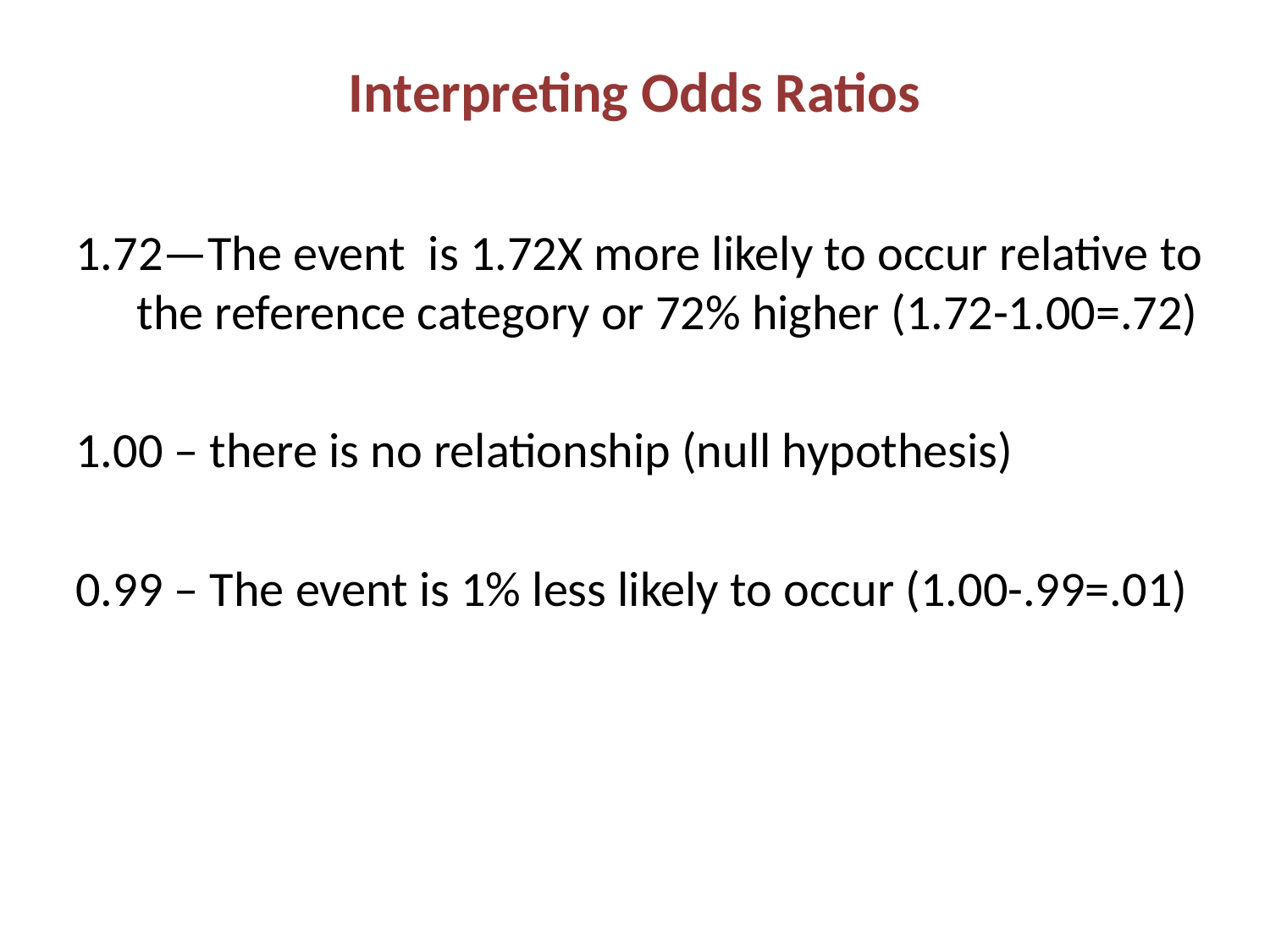

# Interpreting Odds Ratios
1.72—The event  is 1.72X more likely to occur relative to the reference category or 72% higher (1.72-1.00=.72)

1.00 – there is no relationship (null hypothesis)

0.99 – The event is 1% less likely to occur (1.00-.99=.01)